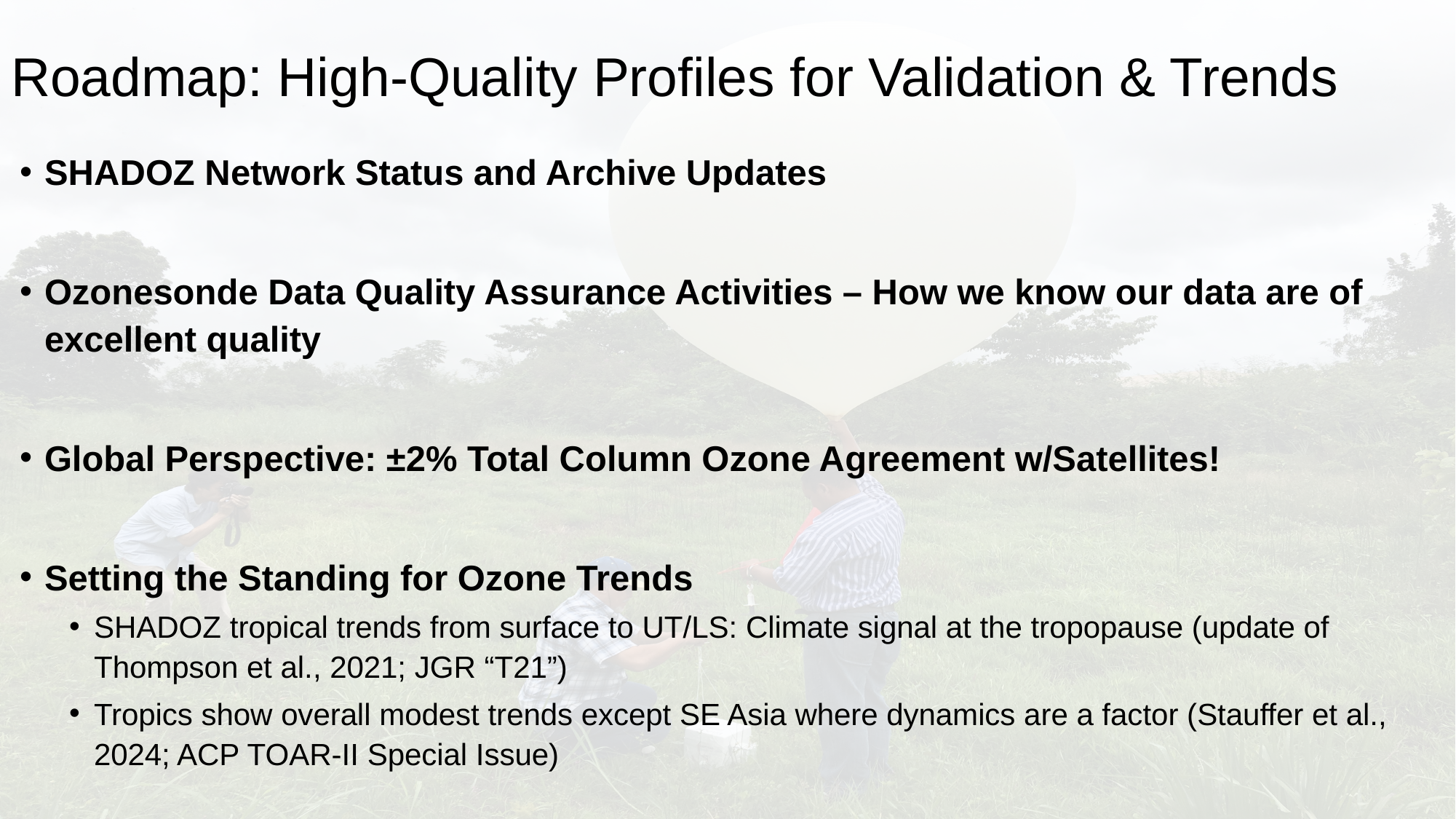

# Roadmap: High-Quality Profiles for Validation & Trends
SHADOZ Network Status and Archive Updates

Ozonesonde Data Quality Assurance Activities – How we know our data are of excellent quality

Global Perspective: ±2% Total Column Ozone Agreement w/Satellites!

Setting the Standing for Ozone Trends
SHADOZ tropical trends from surface to UT/LS: Climate signal at the tropopause (update of Thompson et al., 2021; JGR “T21”)
Tropics show overall modest trends except SE Asia where dynamics are a factor (Stauffer et al., 2024; ACP TOAR-II Special Issue)